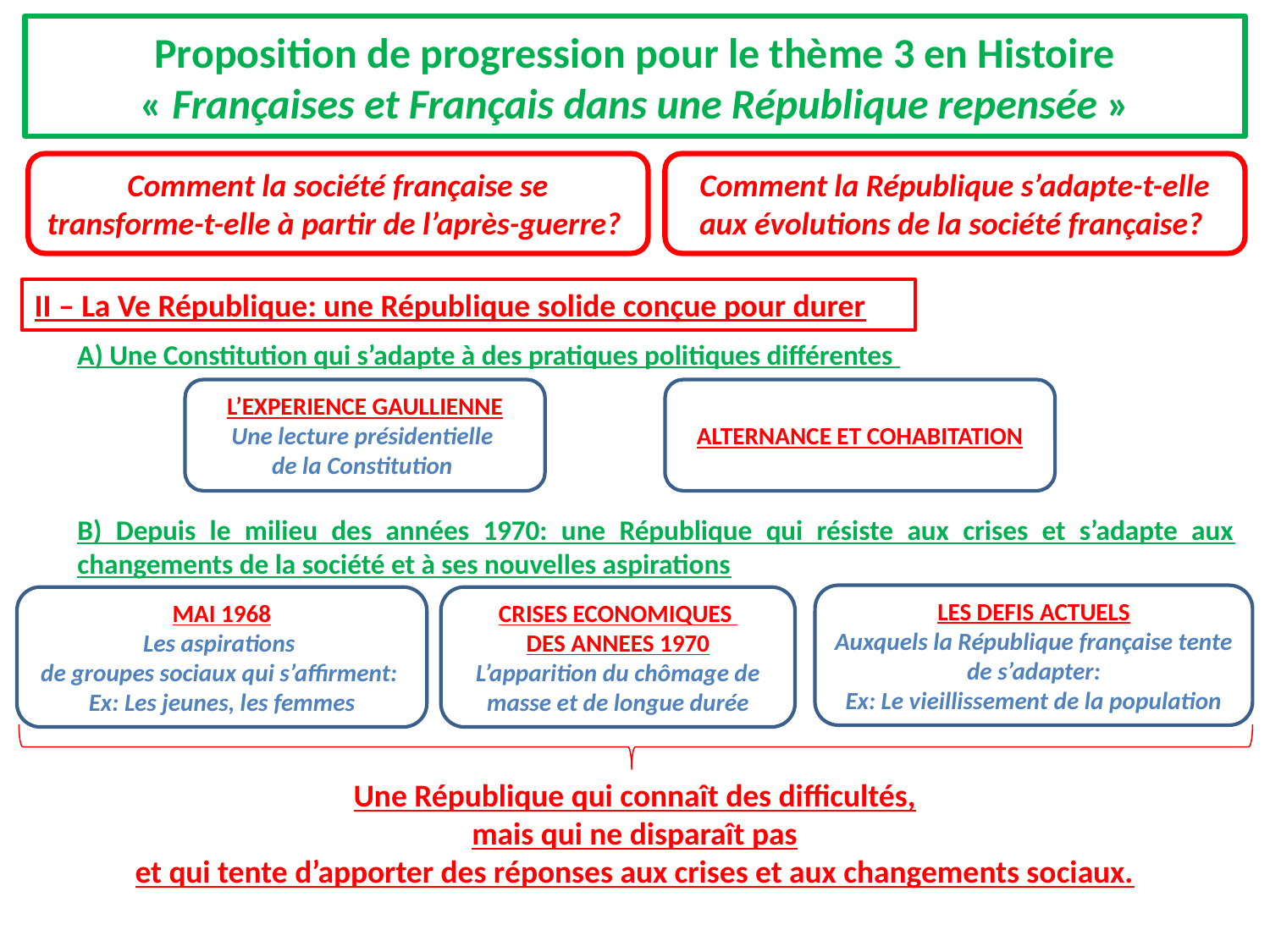

Proposition de progression pour le thème 3 en Histoire
« Françaises et Français dans une République repensée »

Comment la société française se transforme-t-elle à partir de l’après-guerre?
Comment la République s’adapte-t-elle aux évolutions de la société française?
II – La Ve République: une République solide conçue pour durer

A) Une Constitution qui s’adapte à des pratiques politiques différentes
L’EXPERIENCE GAULLIENNE
Une lecture présidentielle
de la Constitution
ALTERNANCE ET COHABITATION
B) Depuis le milieu des années 1970: une République qui résiste aux crises et s’adapte aux changements de la société et à ses nouvelles aspirations
LES DEFIS ACTUELS
Auxquels la République française tente de s’adapter:
Ex: Le vieillissement de la population
MAI 1968
Les aspirations
de groupes sociaux qui s’affirment:
Ex: Les jeunes, les femmes
CRISES ECONOMIQUES
DES ANNEES 1970
L’apparition du chômage de masse et de longue durée
Une République qui connaît des difficultés,
mais qui ne disparaît pas
et qui tente d’apporter des réponses aux crises et aux changements sociaux.